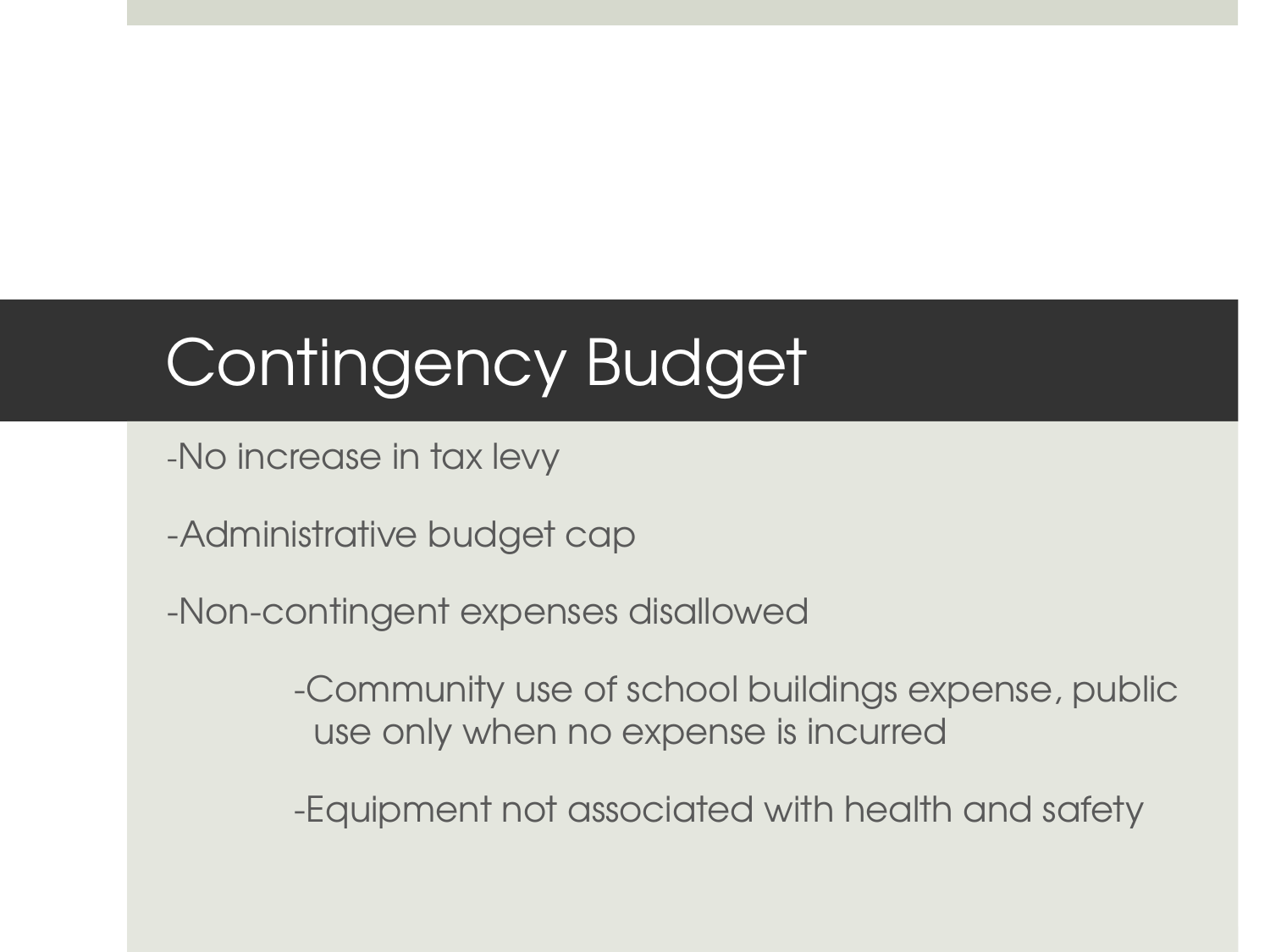

# Contingency Budget
-No increase in tax levy
-Administrative budget cap
-Non-contingent expenses disallowed
	-Community use of school buildings expense, public 	  use only when no expense is incurred
	-Equipment not associated with health and safety